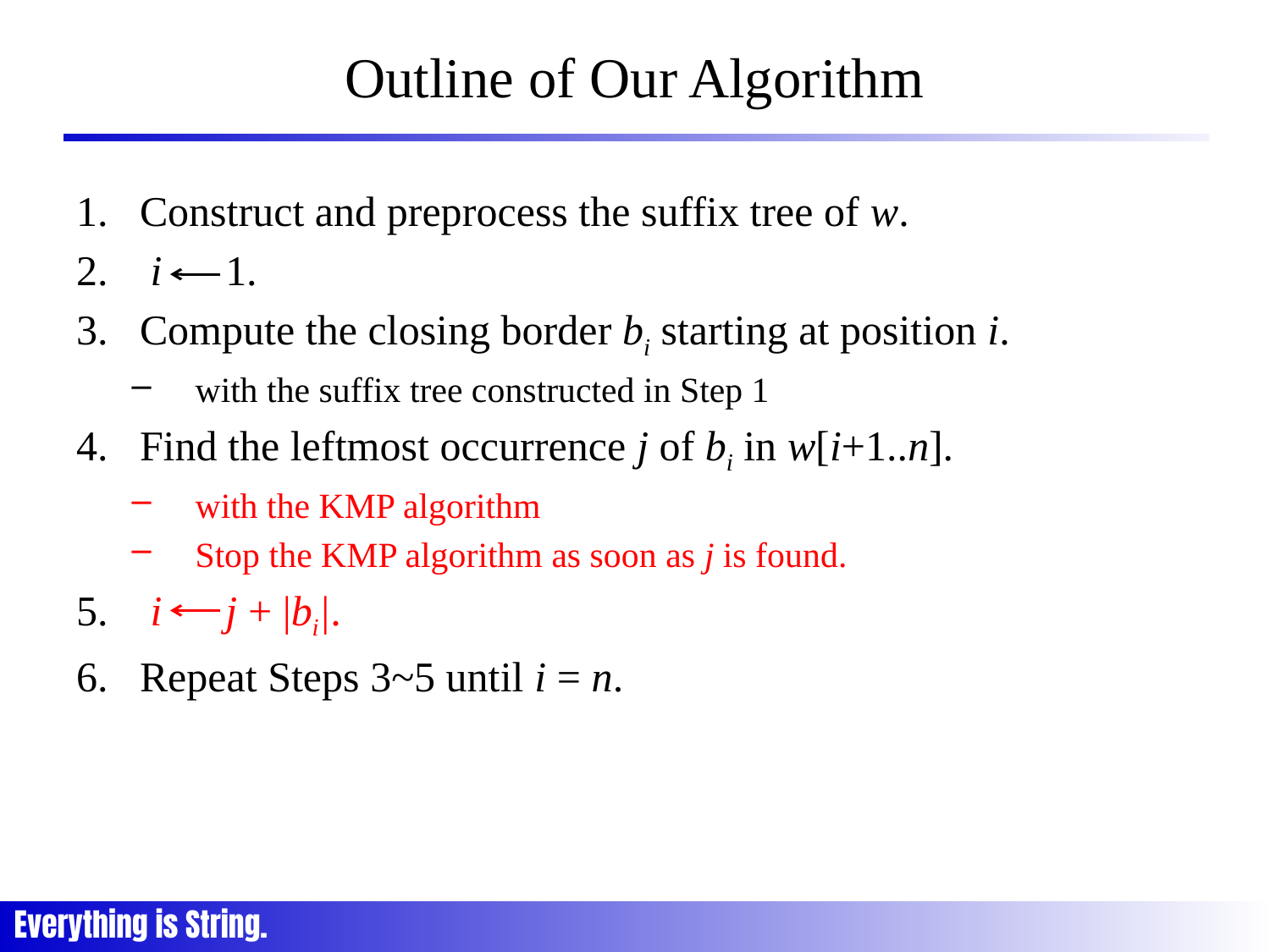

# Outline of Our Algorithm
Construct and preprocess the suffix tree of w.
 i      1.
Compute the closing border bi starting at position i.
with the suffix tree constructed in Step 1
Find the leftmost occurrence j of bi in w[i+1..n].
with the KMP algorithm
Stop the KMP algorithm as soon as j is found.
 i      j + |bi|.
Repeat Steps 3~5 until i = n.